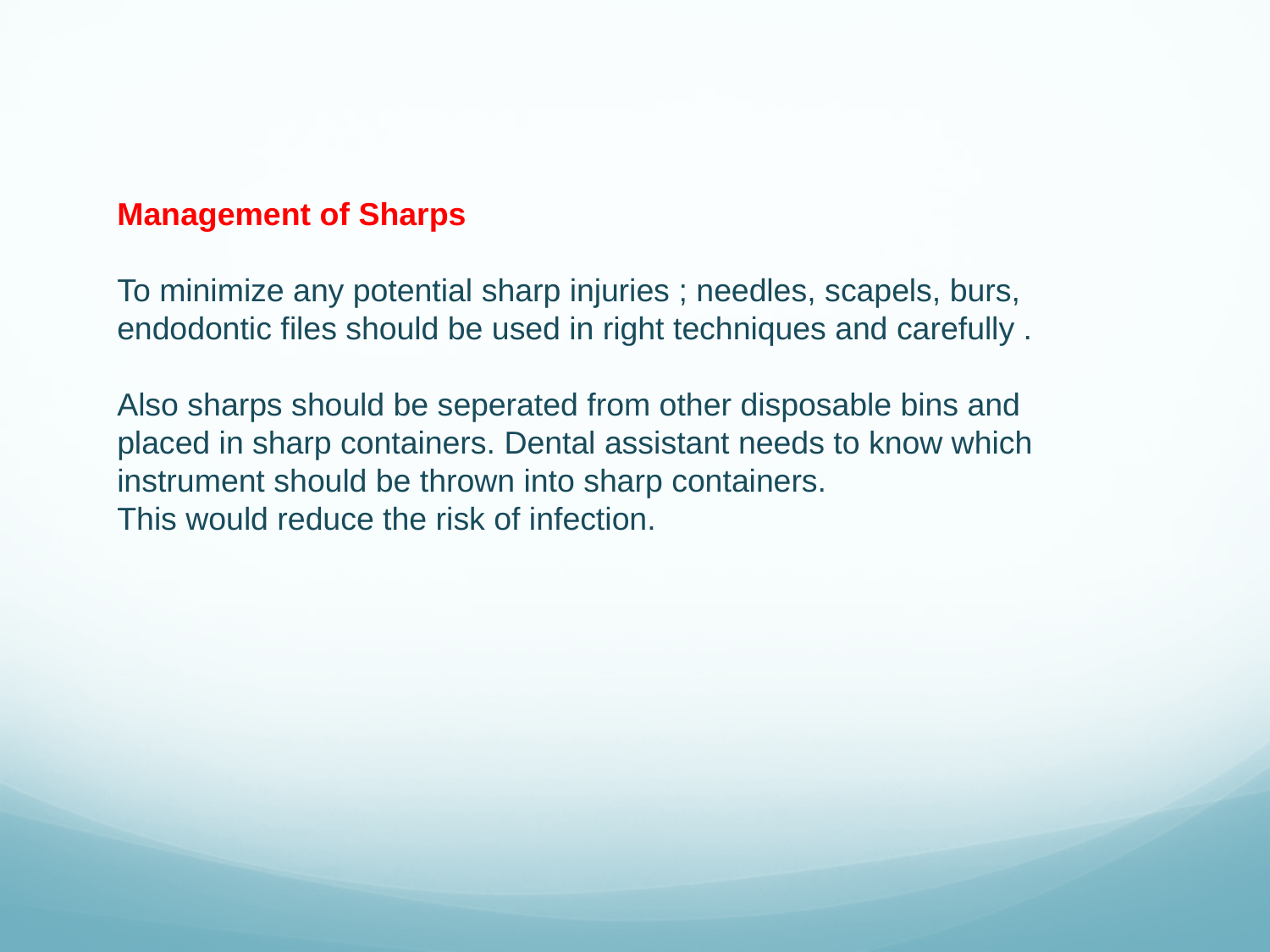

Management of Sharps

To minimize any potential sharp injuries ; needles, scapels, burs, endodontic files should be used in right techniques and carefully .

Also sharps should be seperated from other disposable bins and placed in sharp containers. Dental assistant needs to know which instrument should be thrown into sharp containers.
This would reduce the risk of infection.